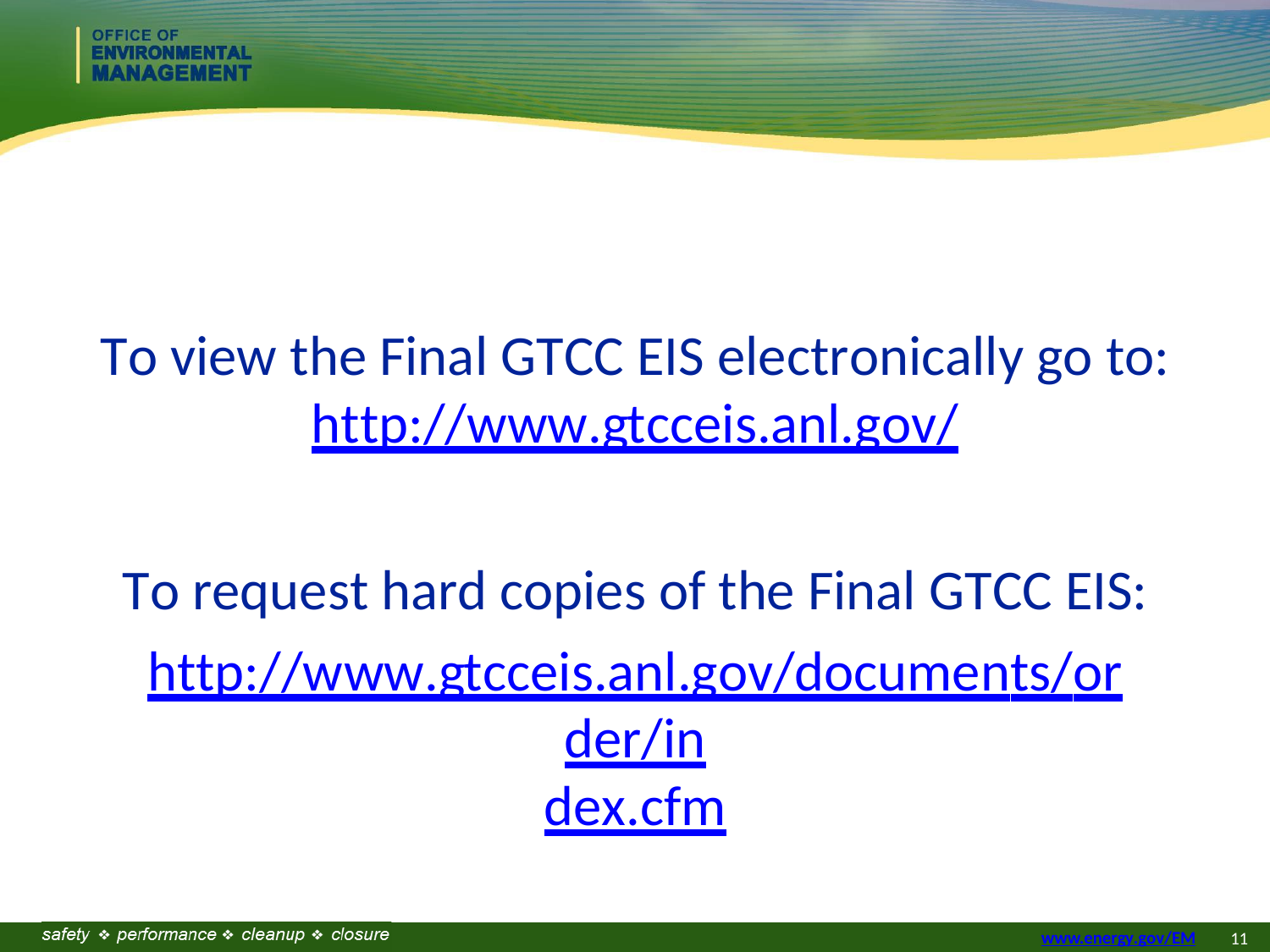

To view the Final GTCC EIS electronically go to:
http://www.gtcceis.anl.gov/

To request hard copies of the Final GTCC EIS:
http://www.gtcceis.anl.gov/documents/order/in
dex.cfm
www.energy.gov/EM
11